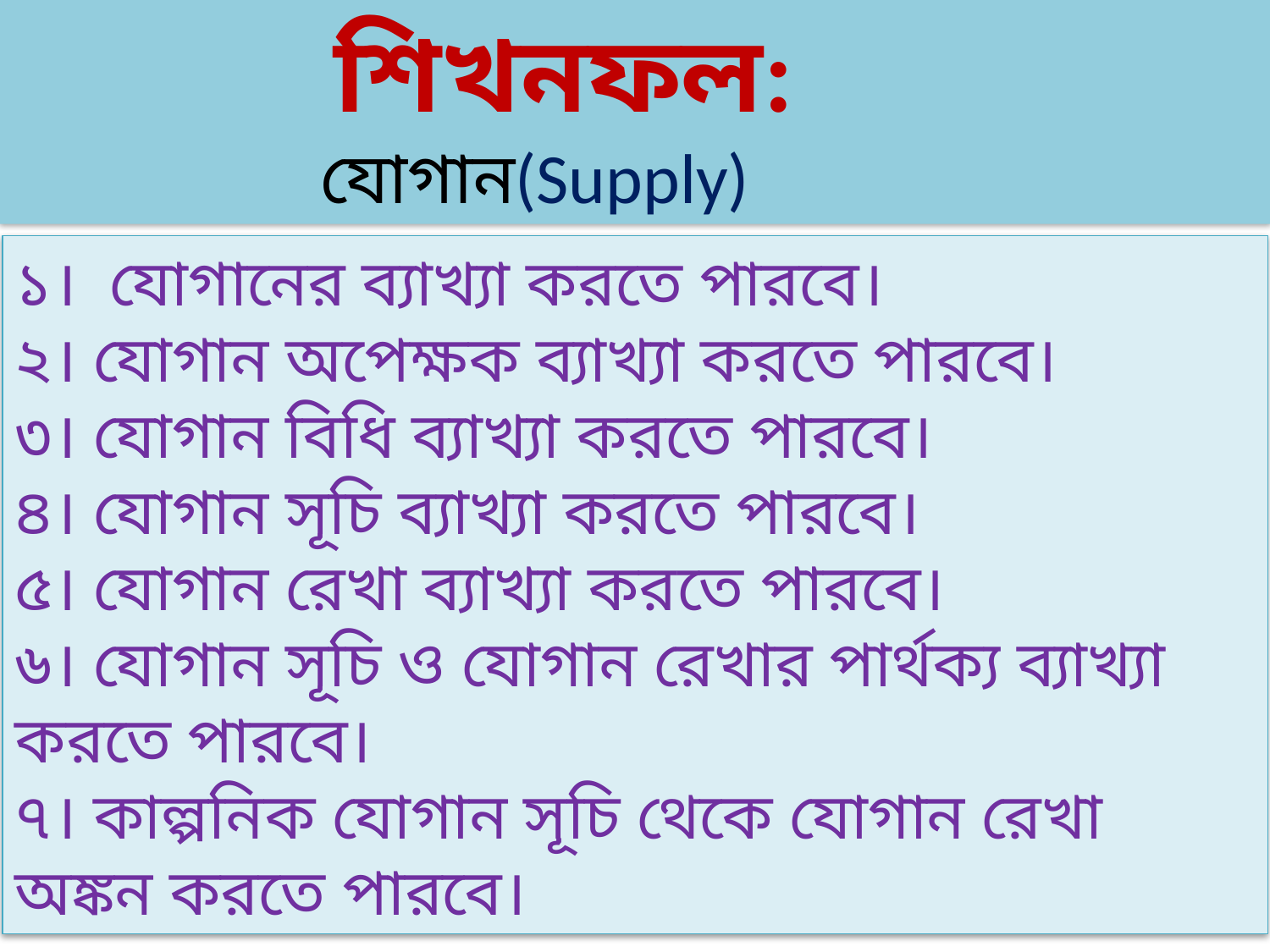

শিখনফল:
                            যোগান(Supply)
১।  যোগানের ব্যাখ্যা করতে পারবে।
২। যোগান অপেক্ষক ব্যাখ্যা করতে পারবে।
৩। যোগান বিধি ব্যাখ্যা করতে পারবে।
৪। যোগান সূচি ব্যাখ্যা করতে পারবে।
৫। যোগান রেখা ব্যাখ্যা করতে পারবে।
৬। যোগান সূচি ও যোগান রেখার পার্থক্য ব্যাখ্যা করতে পারবে।
৭। কাল্পনিক যোগান সূচি থেকে যোগান রেখা অঙ্কন করতে পারবে।